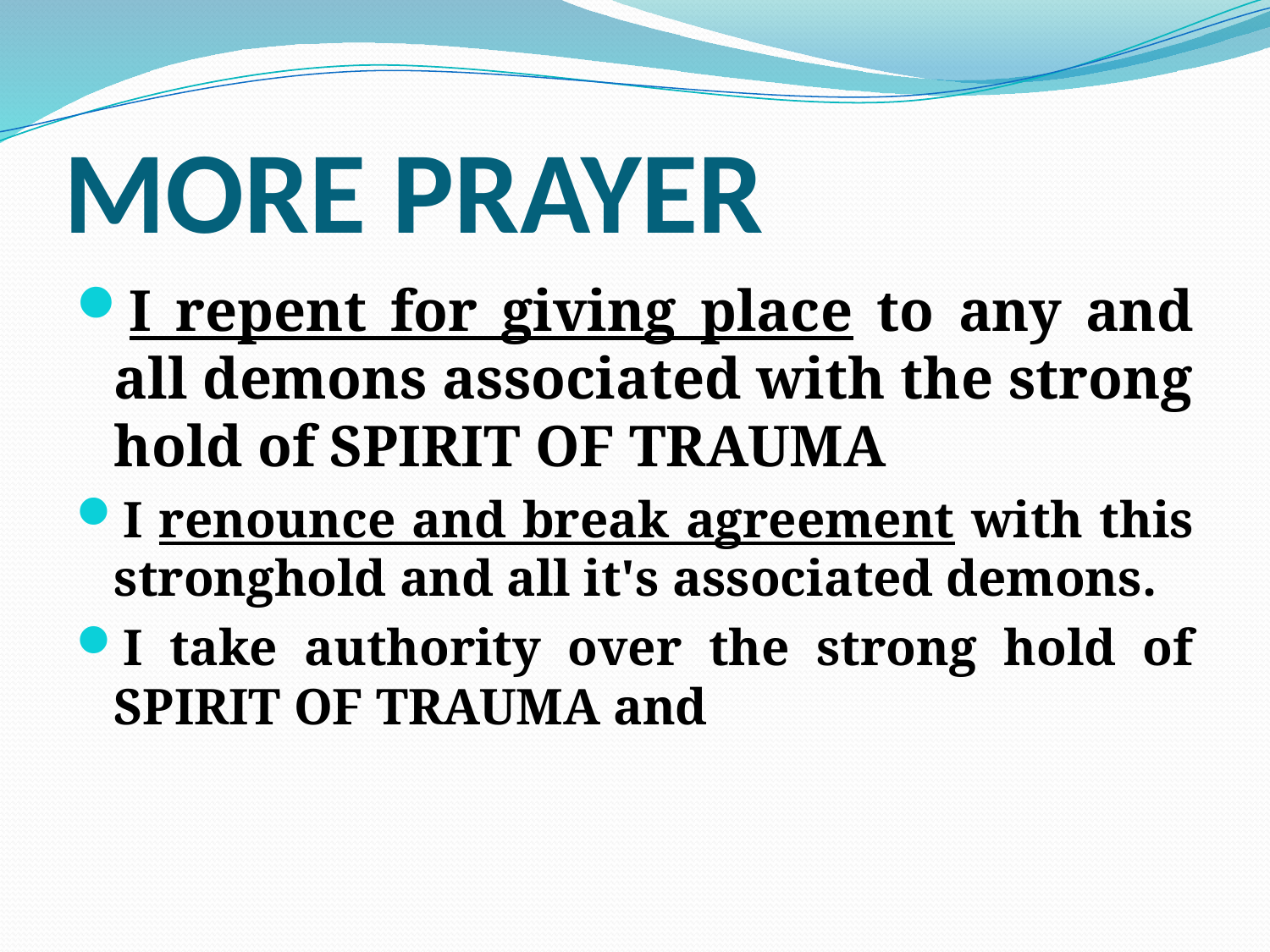

# MORE PRAYER
I repent for giving place to any and all demons associated with the strong hold of SPIRIT OF TRAUMA
I renounce and break agreement with this stronghold and all it's associated demons.
I take authority over the strong hold of SPIRIT OF TRAUMA and